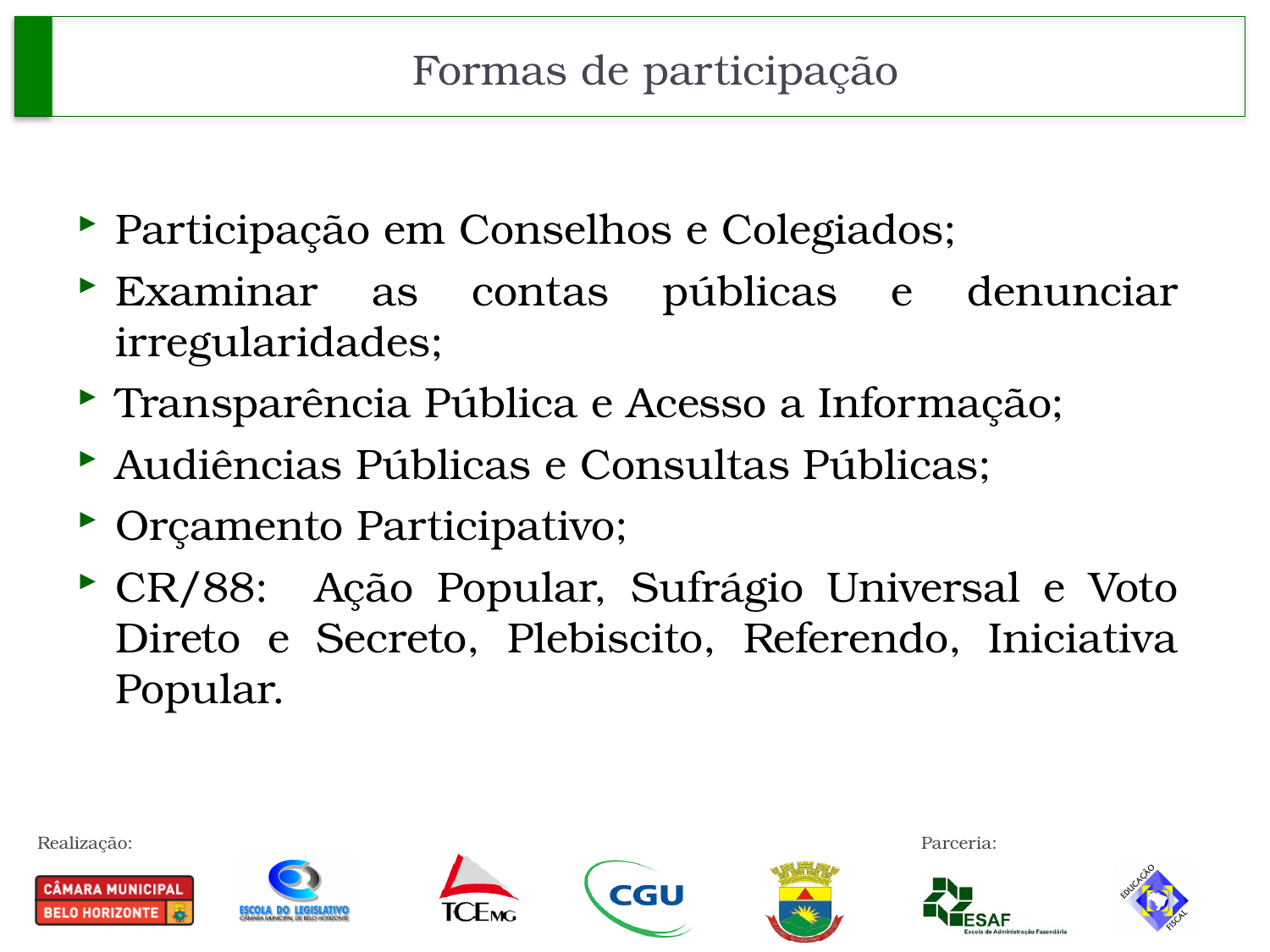

# Formas de participação
Participação em Conselhos e Colegiados;
Examinar as contas públicas e denunciar irregularidades;
Transparência Pública e Acesso a Informação;
Audiências Públicas e Consultas Públicas;
Orçamento Participativo;
CR/88:  Ação Popular, Sufrágio Universal e Voto Direto e Secreto, Plebiscito, Referendo, Iniciativa Popular.